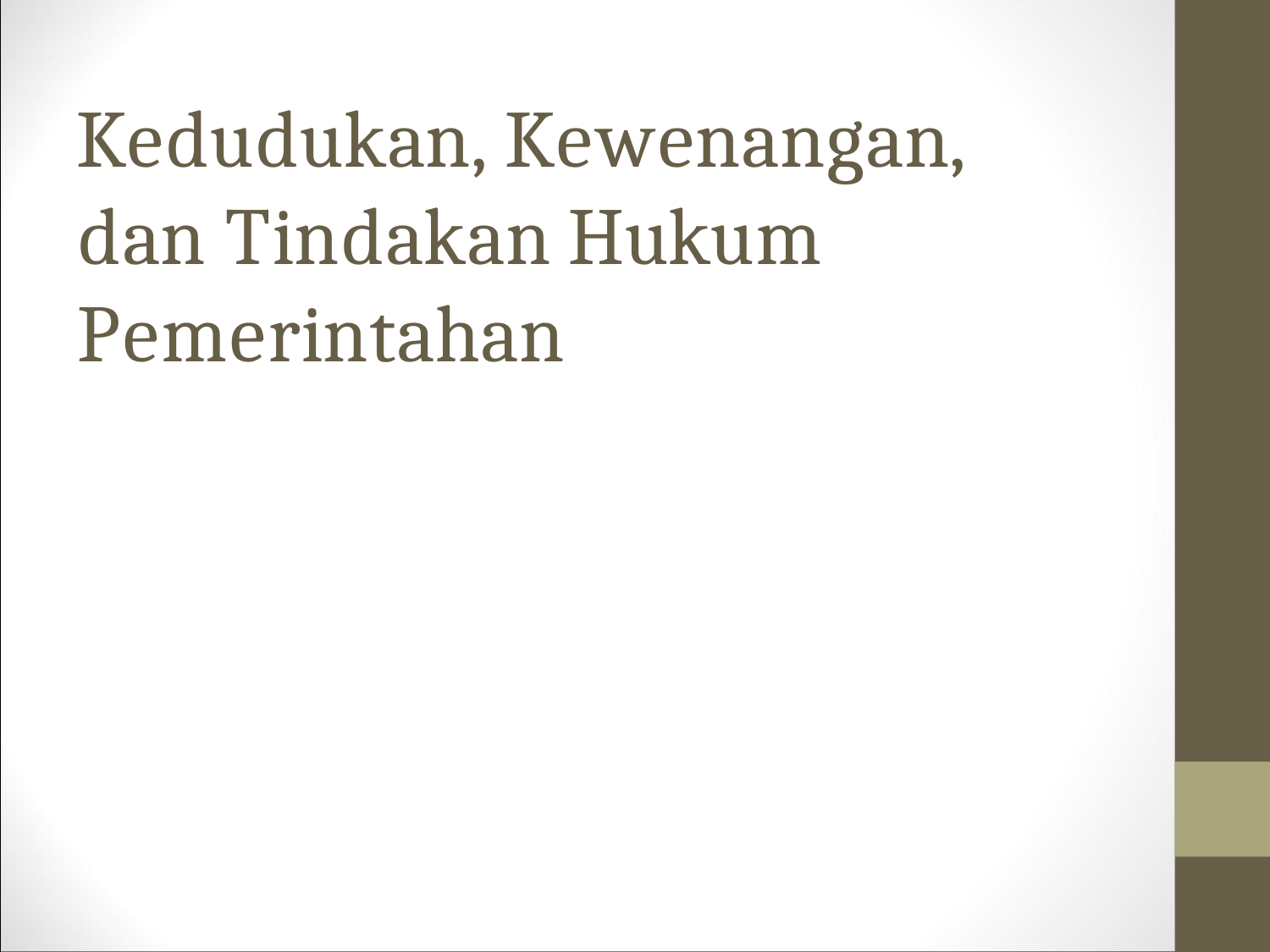

# Kedudukan, Kewenangan, dan Tindakan Hukum Pemerintahan